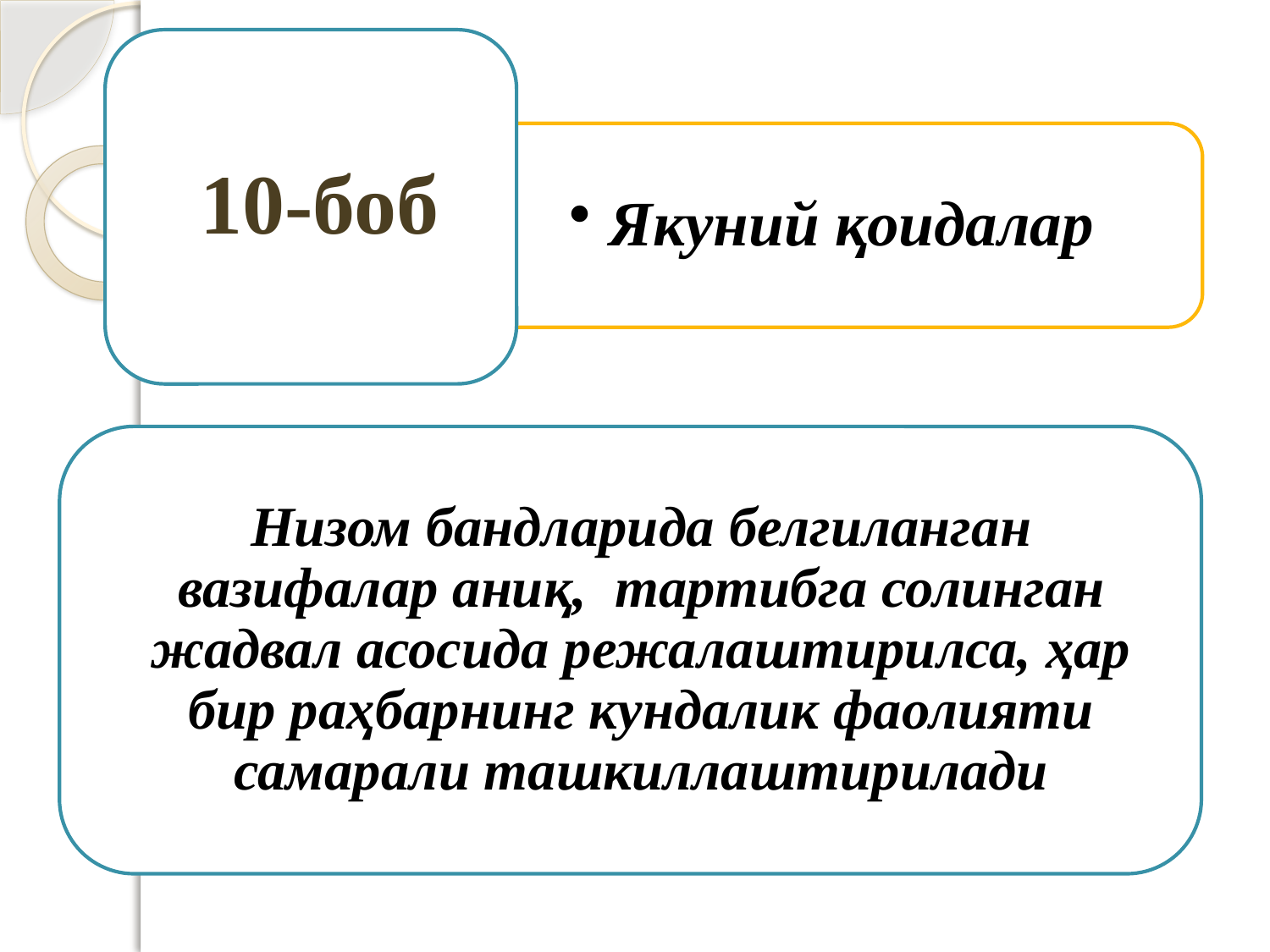

Якуний қоидалар
10-боб
Низом бандларида белгиланган вазифалар аниқ,  тартибга солинган жадвал асосида режалаштирилса, ҳар бир раҳбарнинг кундалик фаолияти самарали ташкиллаштирилади